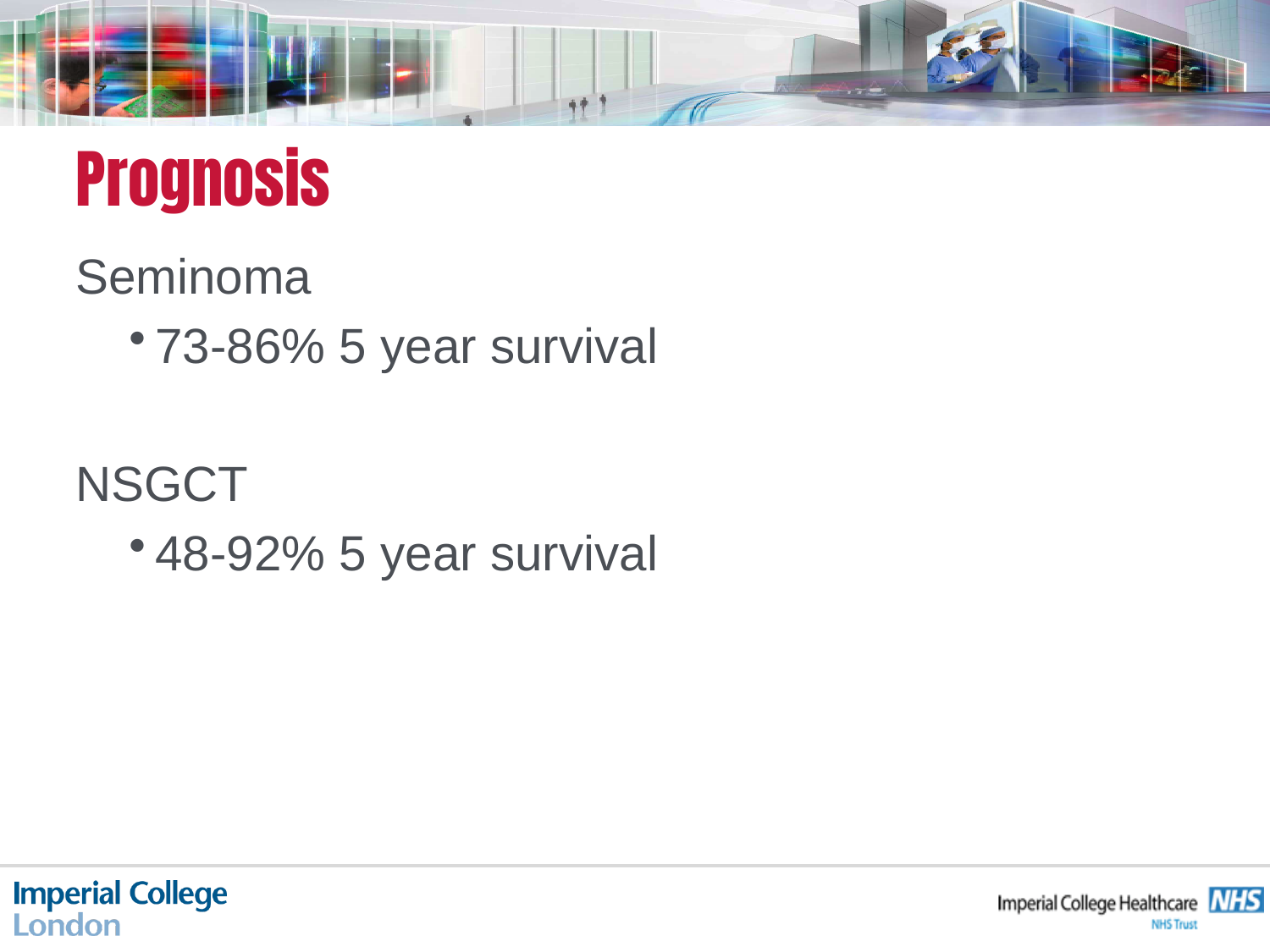

Prognosis
Seminoma
73-86% 5 year survival

NSGCT
48-92% 5 year survival